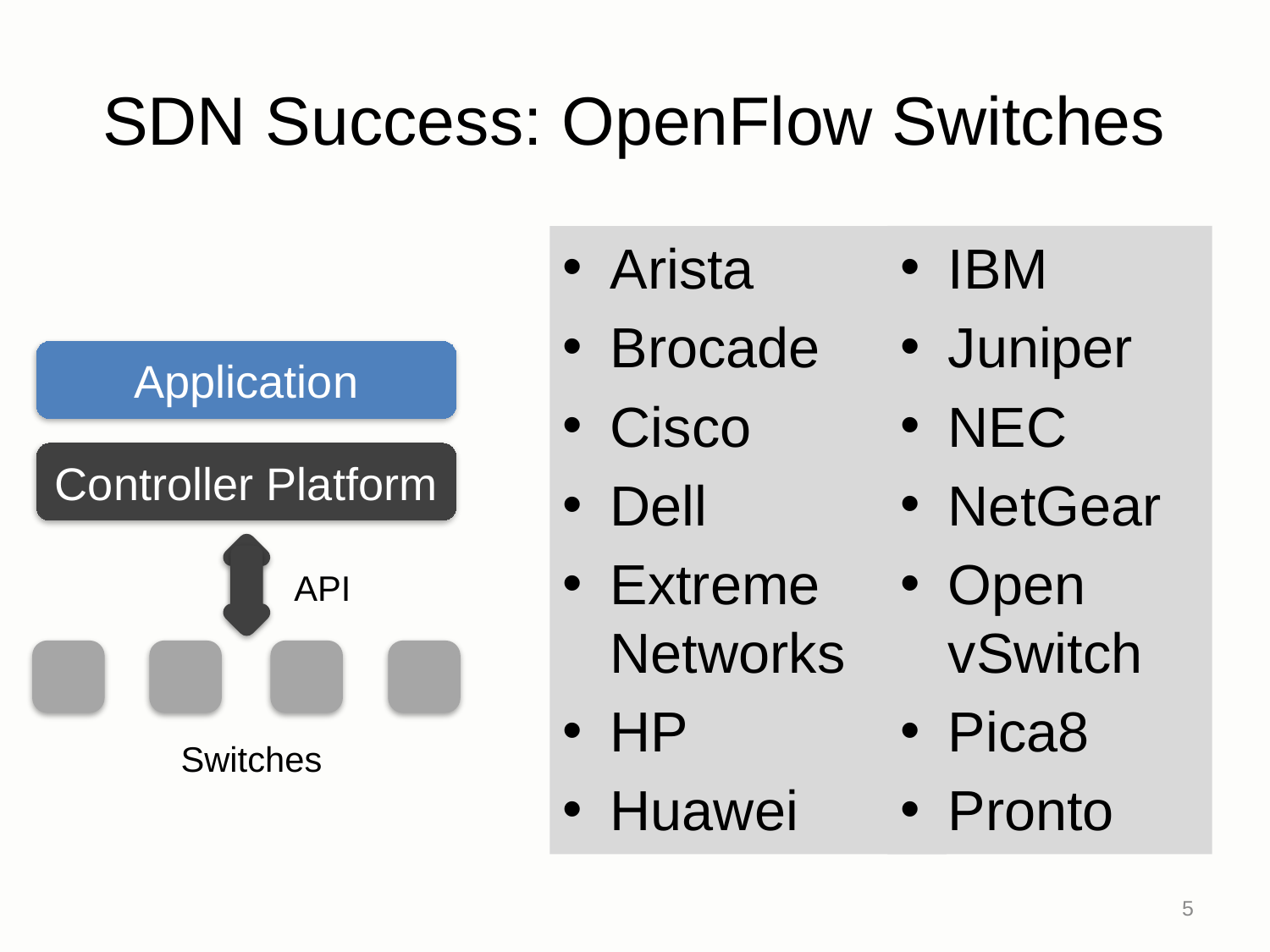

# SDN Success: OpenFlow Switches
Arista
Brocade
Cisco
Dell
Extreme Networks
HP
Huawei
IBM
Juniper
NEC
NetGear
Open vSwitch
Pica8
Pronto
Application
Controller Platform

API

Switches
5